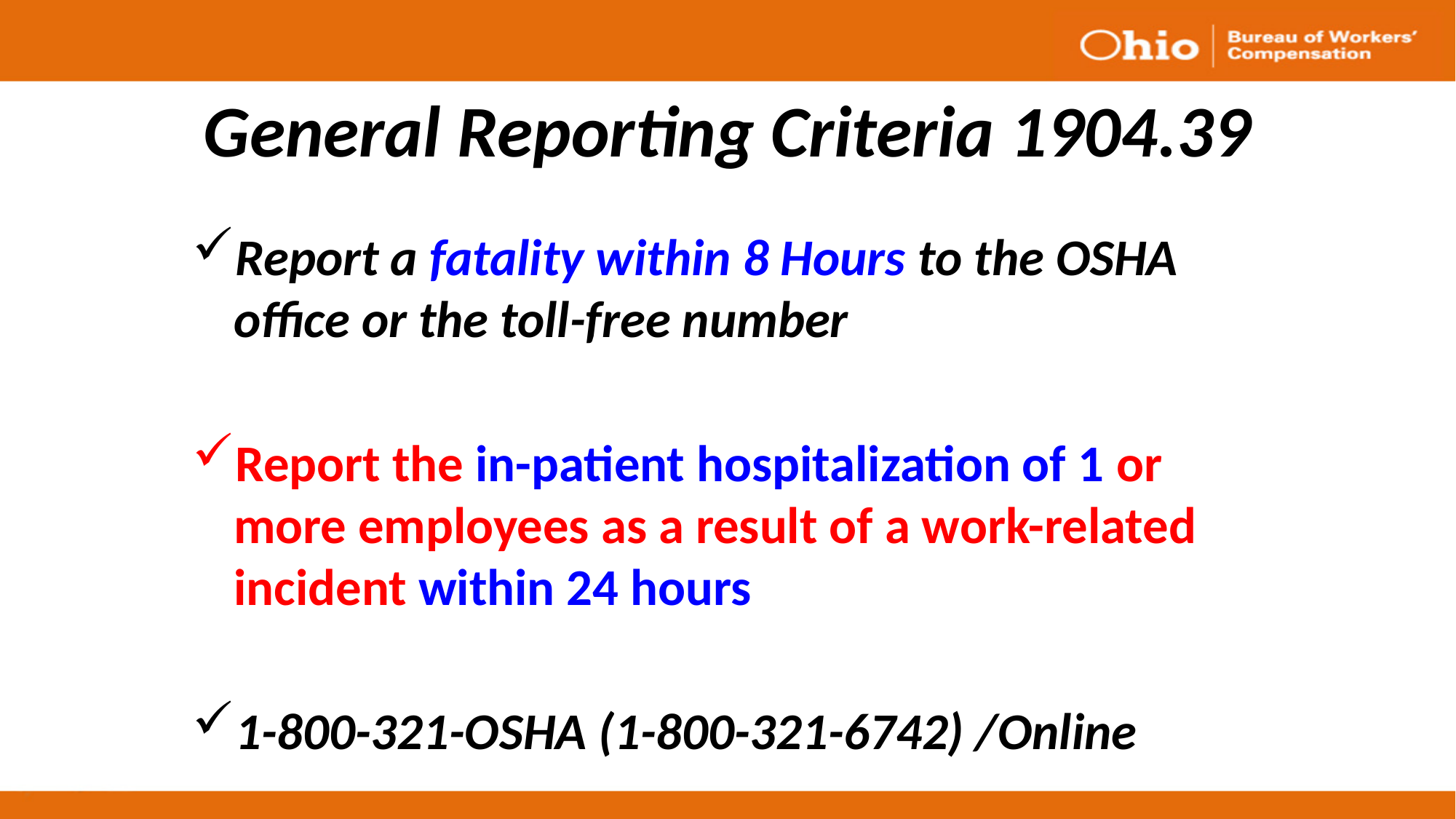

# General Reporting Criteria 1904.39
Report a fatality within 8 Hours to the OSHA office or the toll-free number

Report the in-patient hospitalization of 1 or more employees as a result of a work-related incident within 24 hours

1-800-321-OSHA (1-800-321-6742) /Online